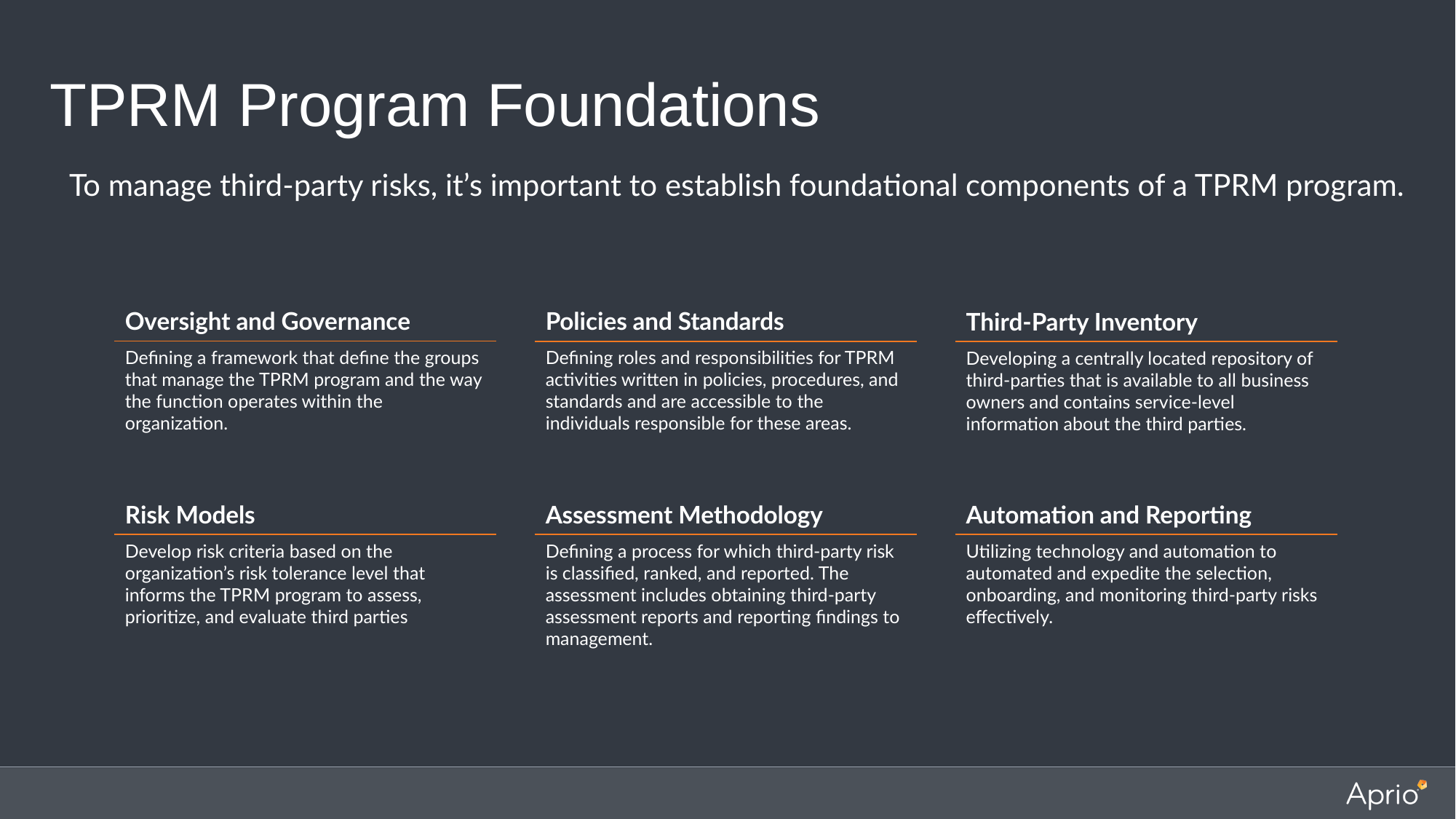

TPRM Program Foundations
To manage third-party risks, it’s important to establish foundational components of a TPRM program.
| Oversight and Governance |
| --- |
| Defining a framework that define the groups that manage the TPRM program and the way the function operates within the organization. |
| Policies and Standards |
| --- |
| Defining roles and responsibilities for TPRM activities written in policies, procedures, and standards and are accessible to the individuals responsible for these areas. |
| Third-Party Inventory |
| --- |
| Developing a centrally located repository of third-parties that is available to all business owners and contains service-level information about the third parties. |
| Risk Models |
| --- |
| Develop risk criteria based on the organization’s risk tolerance level that informs the TPRM program to assess, prioritize, and evaluate third parties |
| Assessment Methodology |
| --- |
| Defining a process for which third-party risk is classified, ranked, and reported. The assessment includes obtaining third-party assessment reports and reporting findings to management. |
| Automation and Reporting |
| --- |
| Utilizing technology and automation to automated and expedite the selection, onboarding, and monitoring third-party risks effectively. |